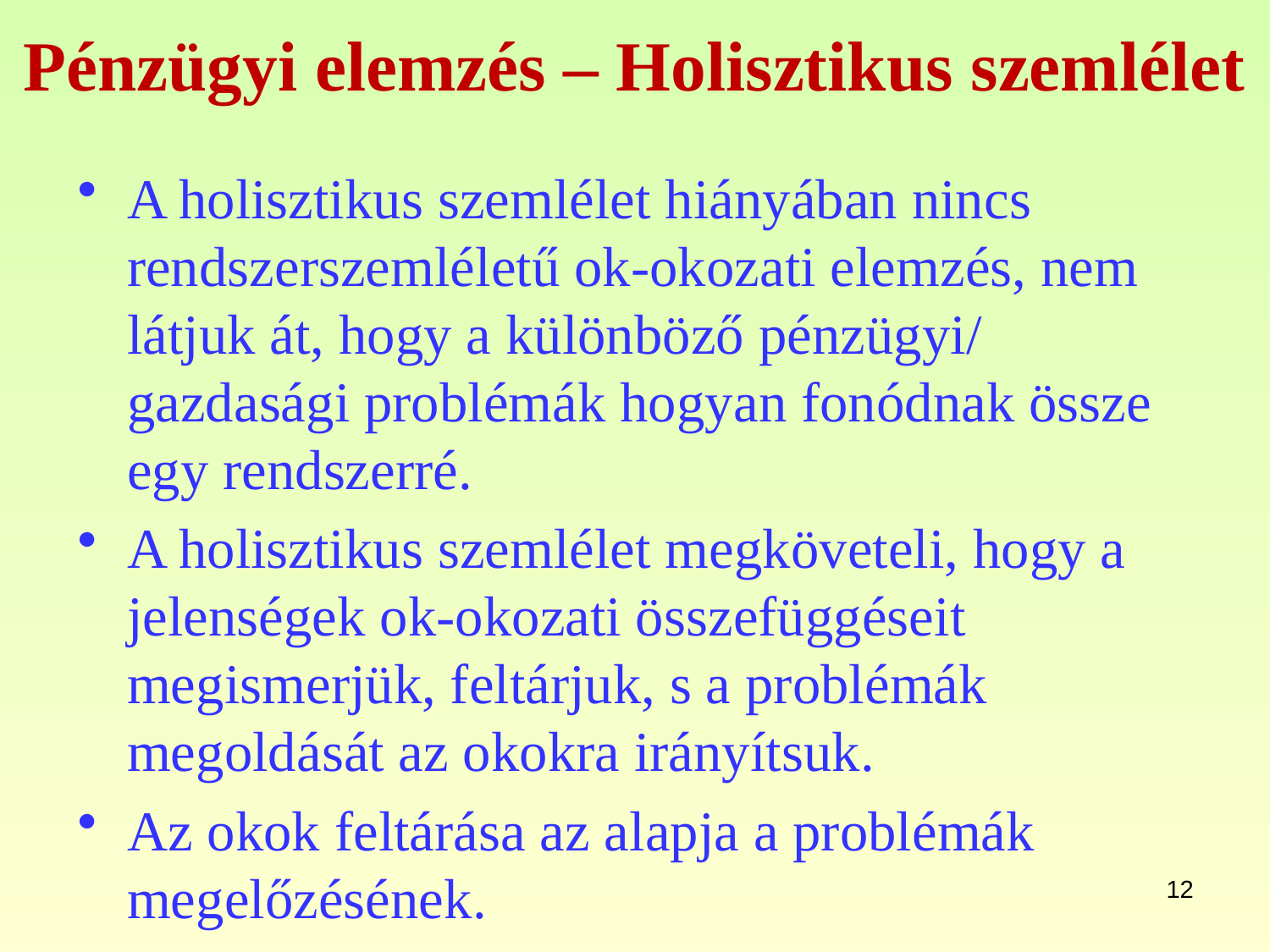

# Pénzügyi elemzés – Holisztikus szemlélet
A holisztikus szemlélet hiányában nincs rendszerszemléletű ok-okozati elemzés, nem látjuk át, hogy a különböző pénzügyi/ gazdasági problémák hogyan fonódnak össze egy rendszerré.
A holisztikus szemlélet megköveteli, hogy a jelenségek ok-okozati összefüggéseit megismerjük, feltárjuk, s a problémák megoldását az okokra irányítsuk.
Az okok feltárása az alapja a problémák megelőzésének.
12